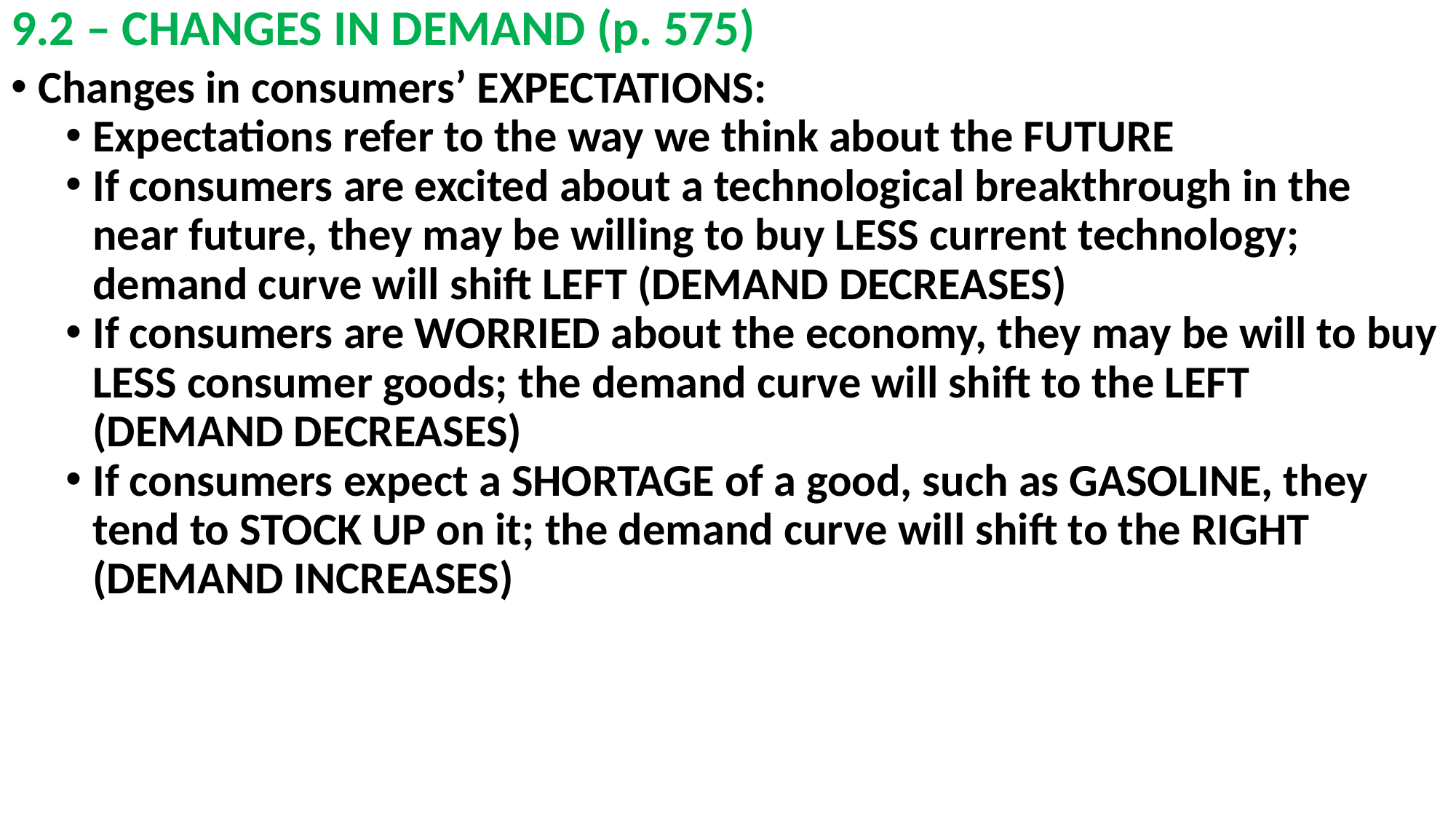

# 9.2 – CHANGES IN DEMAND (p. 575)
Changes in consumers’ EXPECTATIONS:
Expectations refer to the way we think about the FUTURE
If consumers are excited about a technological breakthrough in the near future, they may be willing to buy LESS current technology; demand curve will shift LEFT (DEMAND DECREASES)
If consumers are WORRIED about the economy, they may be will to buy LESS consumer goods; the demand curve will shift to the LEFT (DEMAND DECREASES)
If consumers expect a SHORTAGE of a good, such as GASOLINE, they tend to STOCK UP on it; the demand curve will shift to the RIGHT (DEMAND INCREASES)